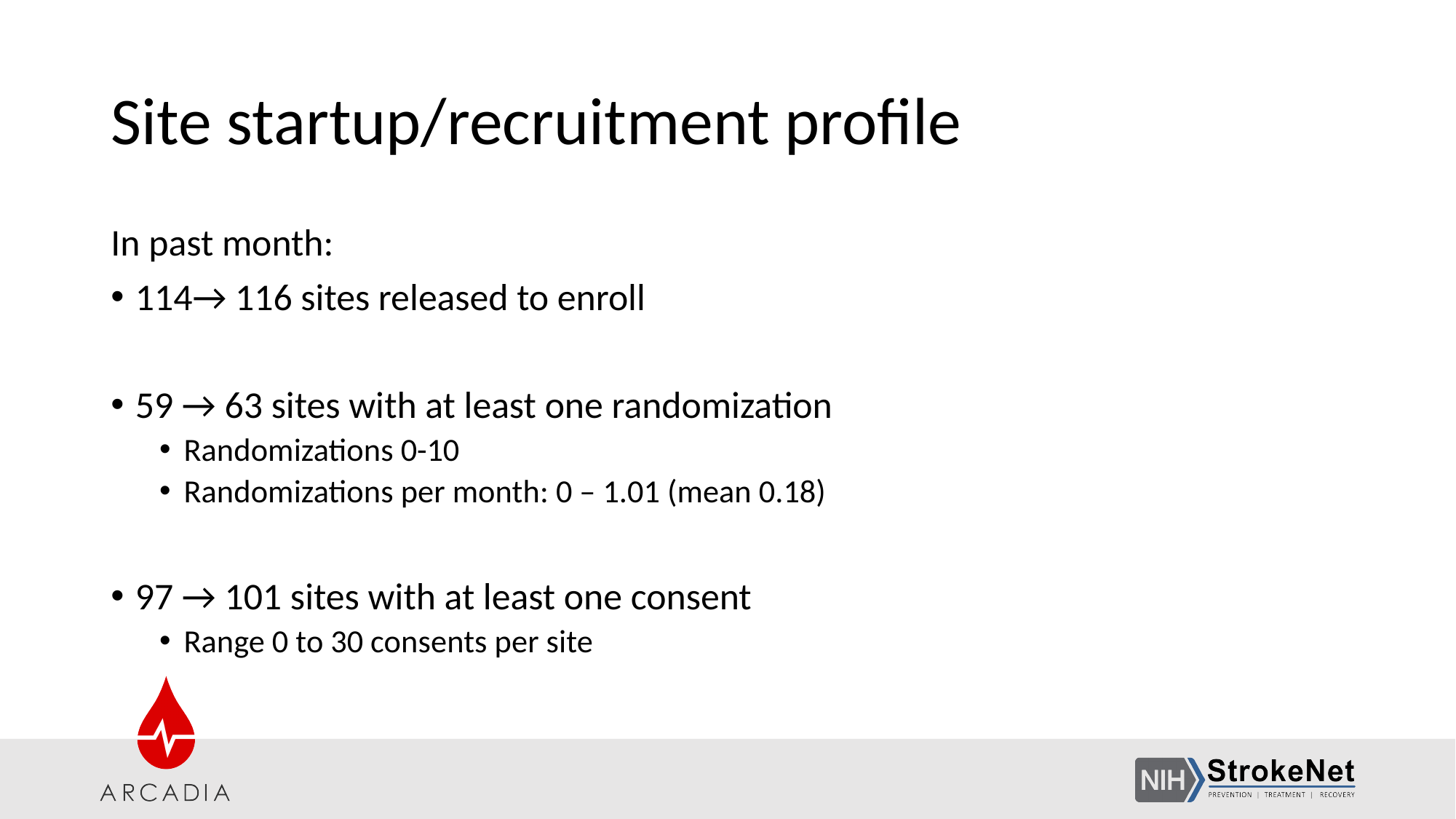

# Site startup/recruitment profile
In past month:
114→ 116 sites released to enroll

59 → 63 sites with at least one randomization
Randomizations 0-10
Randomizations per month: 0 – 1.01 (mean 0.18)

97 → 101 sites with at least one consent
Range 0 to 30 consents per site